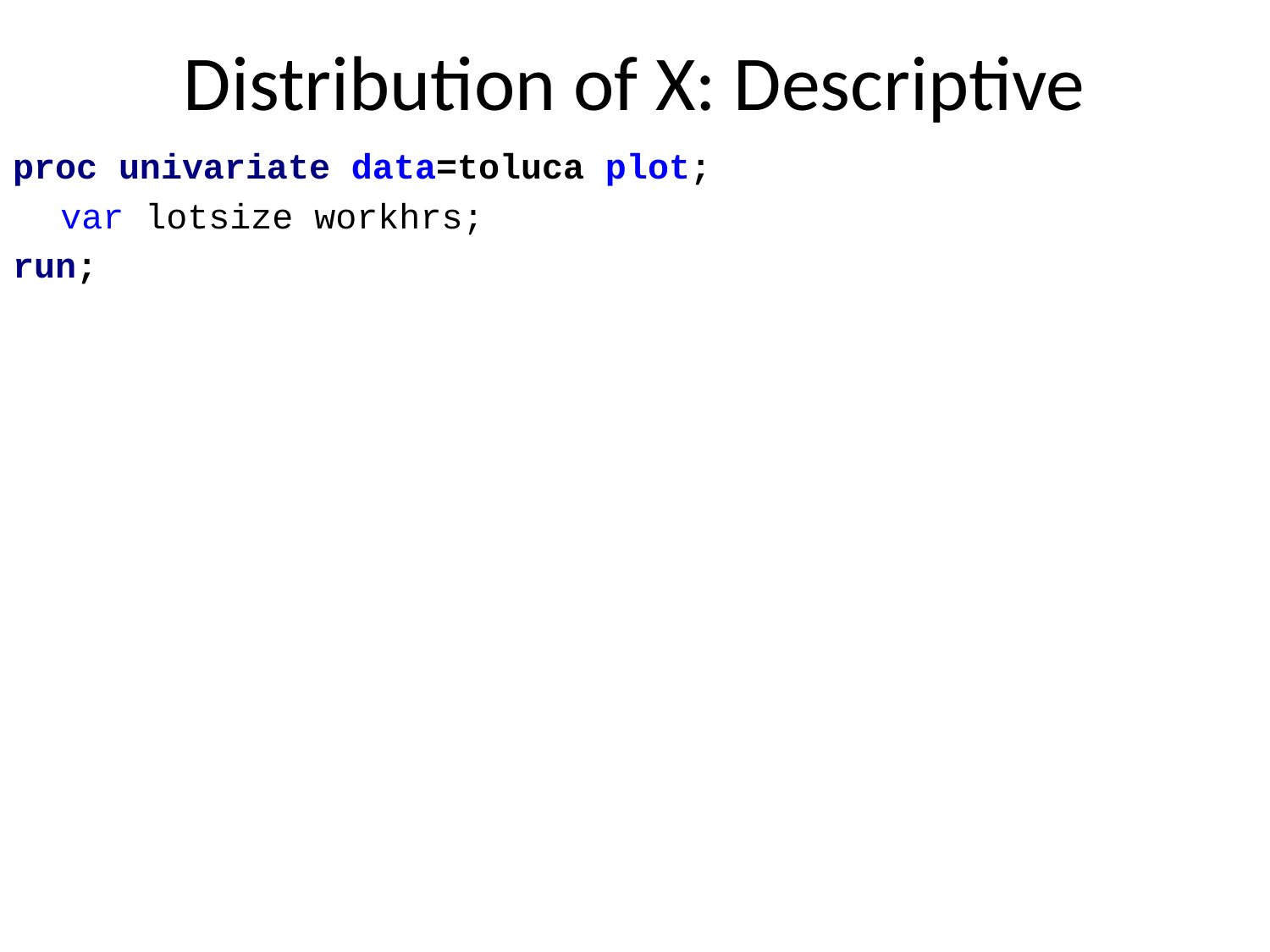

# Distribution of X: Descriptive
proc univariate data=toluca plot;
	var lotsize workhrs;
run;